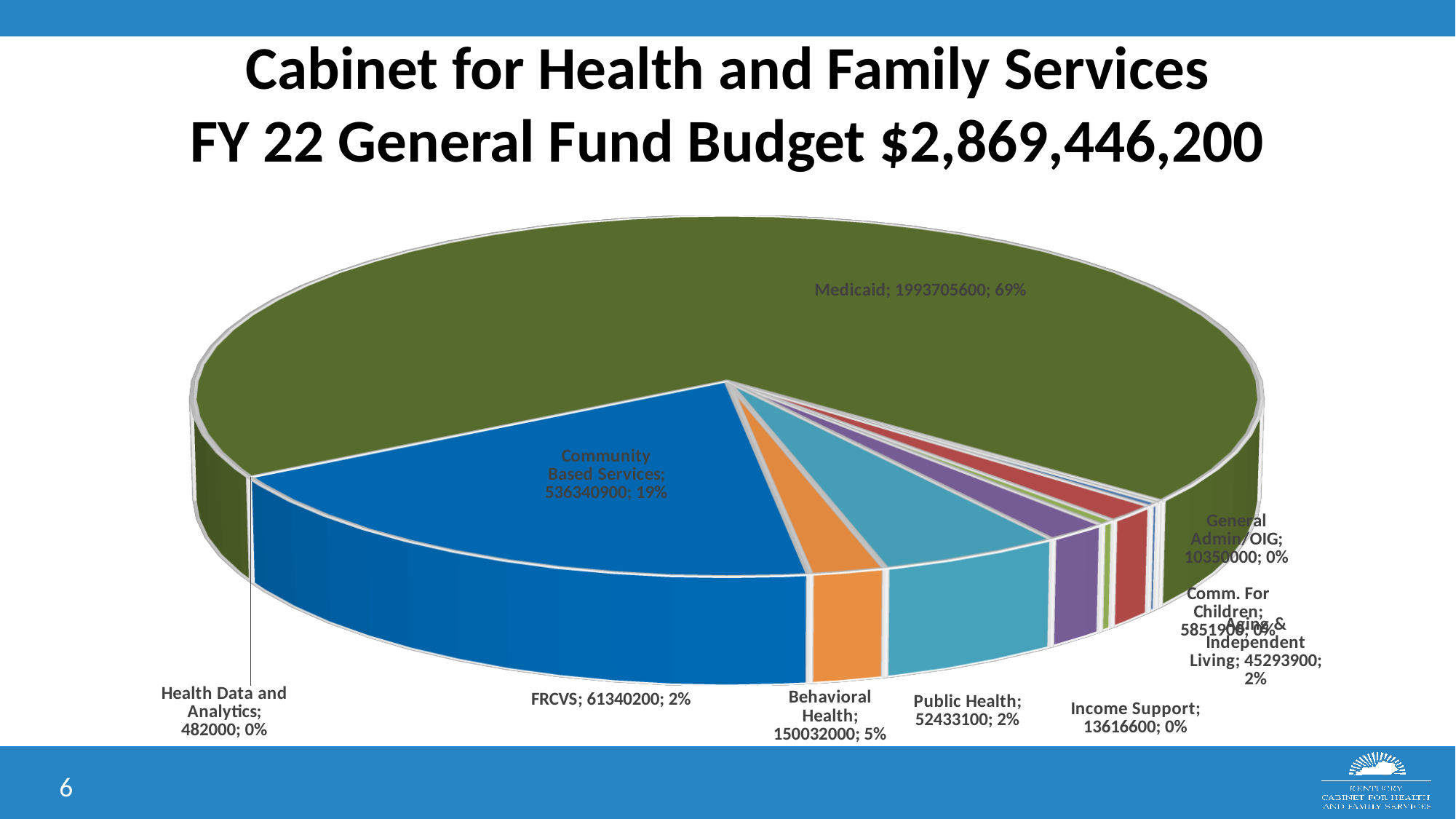

# Cabinet for Health and Family Services FY 22 General Fund Budget $2,869,446,200

[unsupported chart]

6